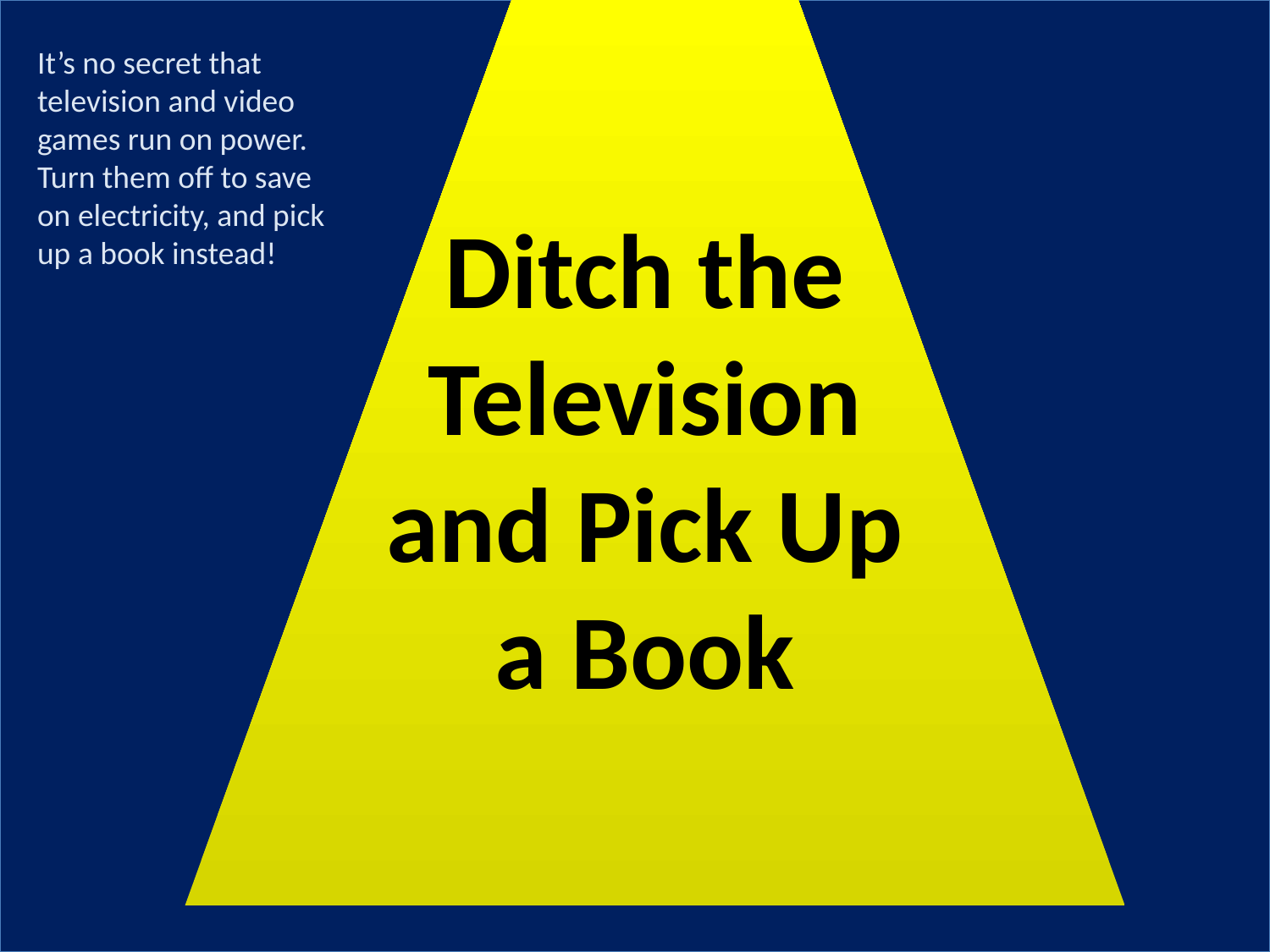

It’s no secret that television and video games run on power. Turn them off to save on electricity, and pick up a book instead!
Ditch the Television and Pick Up a Book